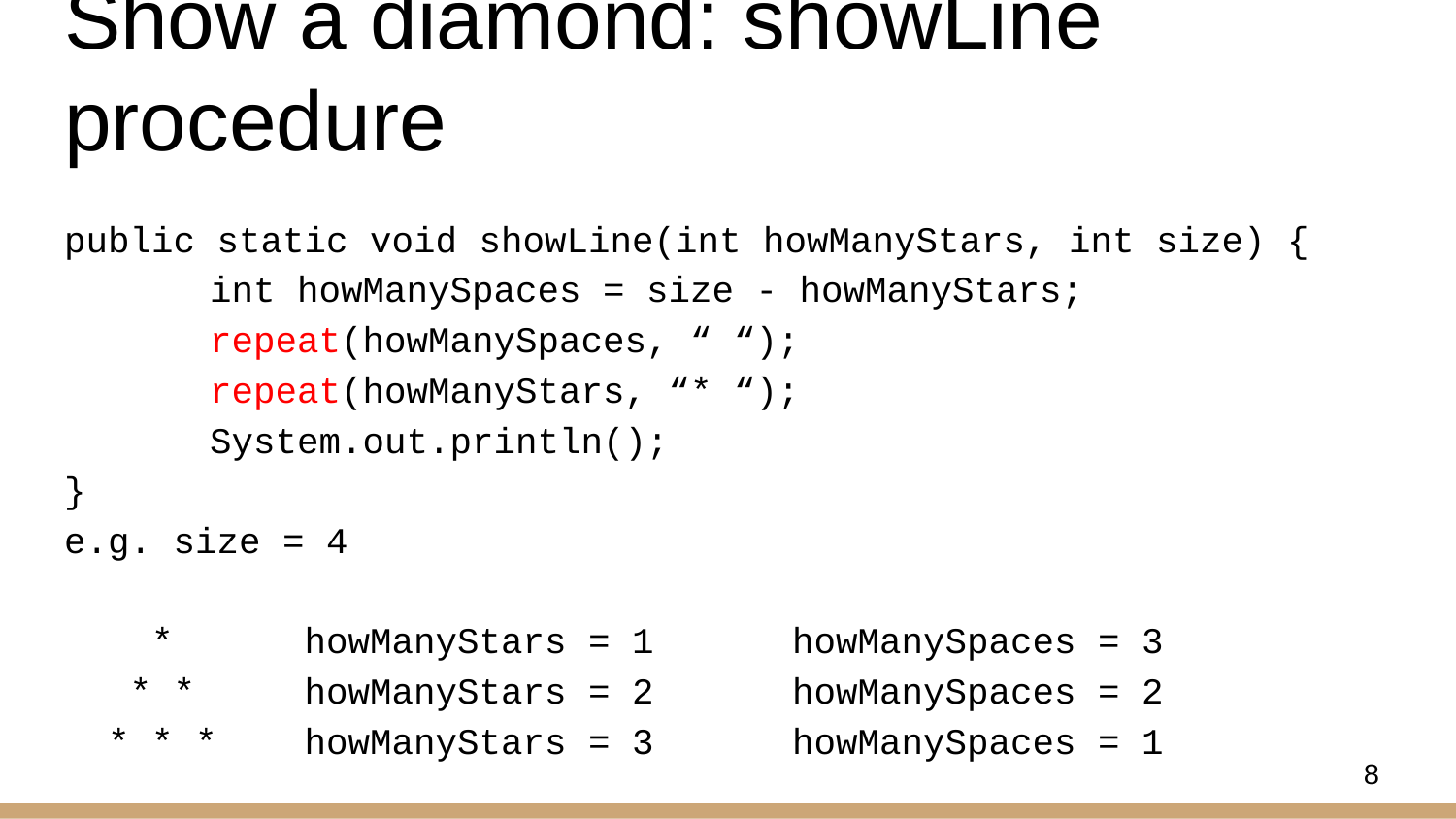

# Show a diamond: showLine procedure
public static void showLine(int howManyStars, int size) {
	int howManySpaces = size - howManyStars;
	repeat(howManySpaces, “ “);
	repeat(howManyStars, “* “);
	System.out.println();
}
e.g. size = 4
    *      howManyStars = 1	howManySpaces = 3
   * *     howManyStars = 2	howManySpaces = 2
  * * *    howManyStars = 3	howManySpaces = 1
8